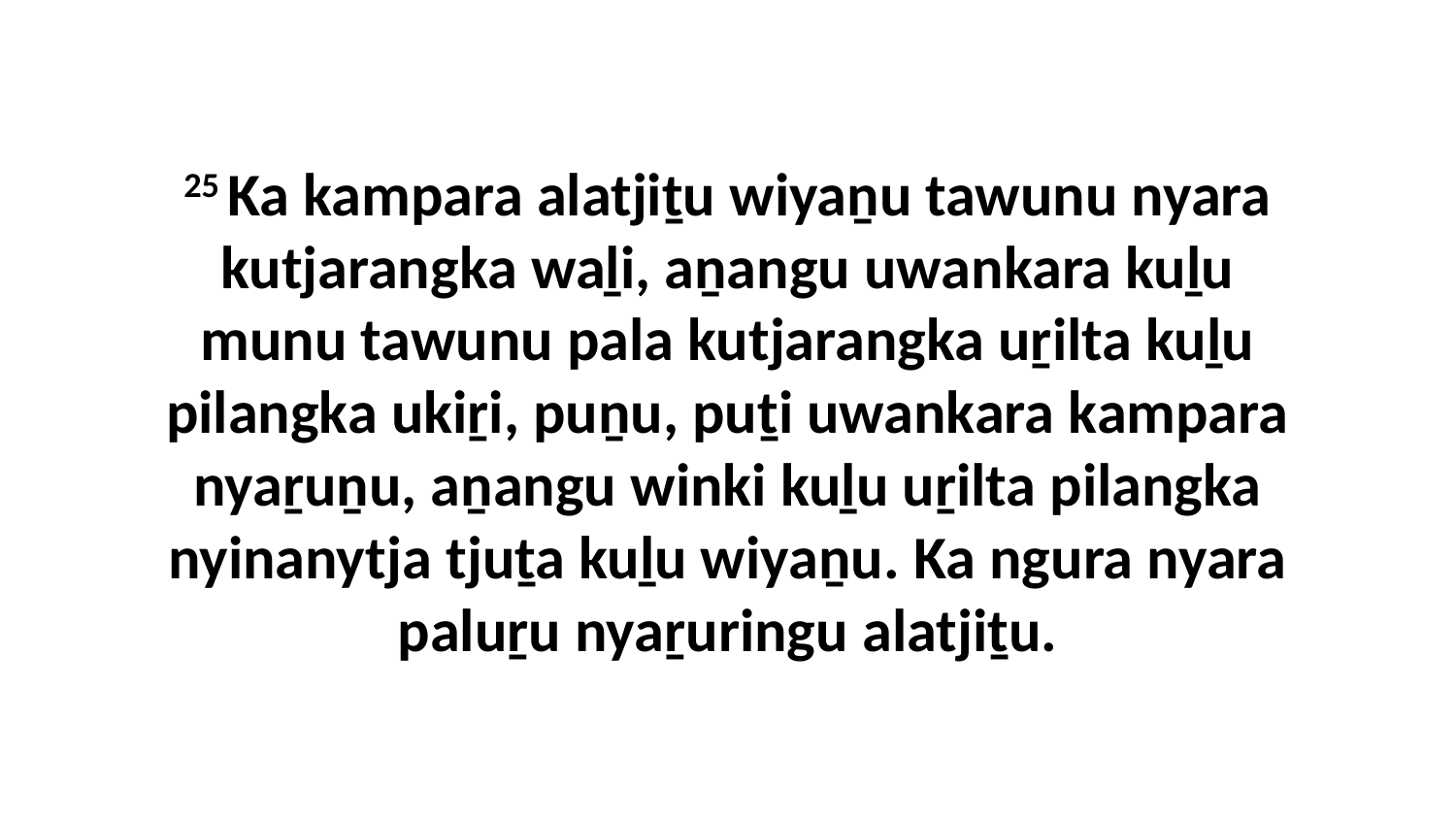

25 Ka kampara alatjiṯu wiyaṉu tawunu nyara kutjarangka waḻi, aṉangu uwankara kuḻu munu tawunu pala kutjarangka uṟilta kuḻu pilangka ukiṟi, puṉu, puṯi uwankara kampara nyaṟuṉu, aṉangu winki kuḻu uṟilta pilangka nyinanytja tjuṯa kuḻu wiyaṉu. Ka ngura nyara paluṟu nyaṟuringu alatjiṯu.